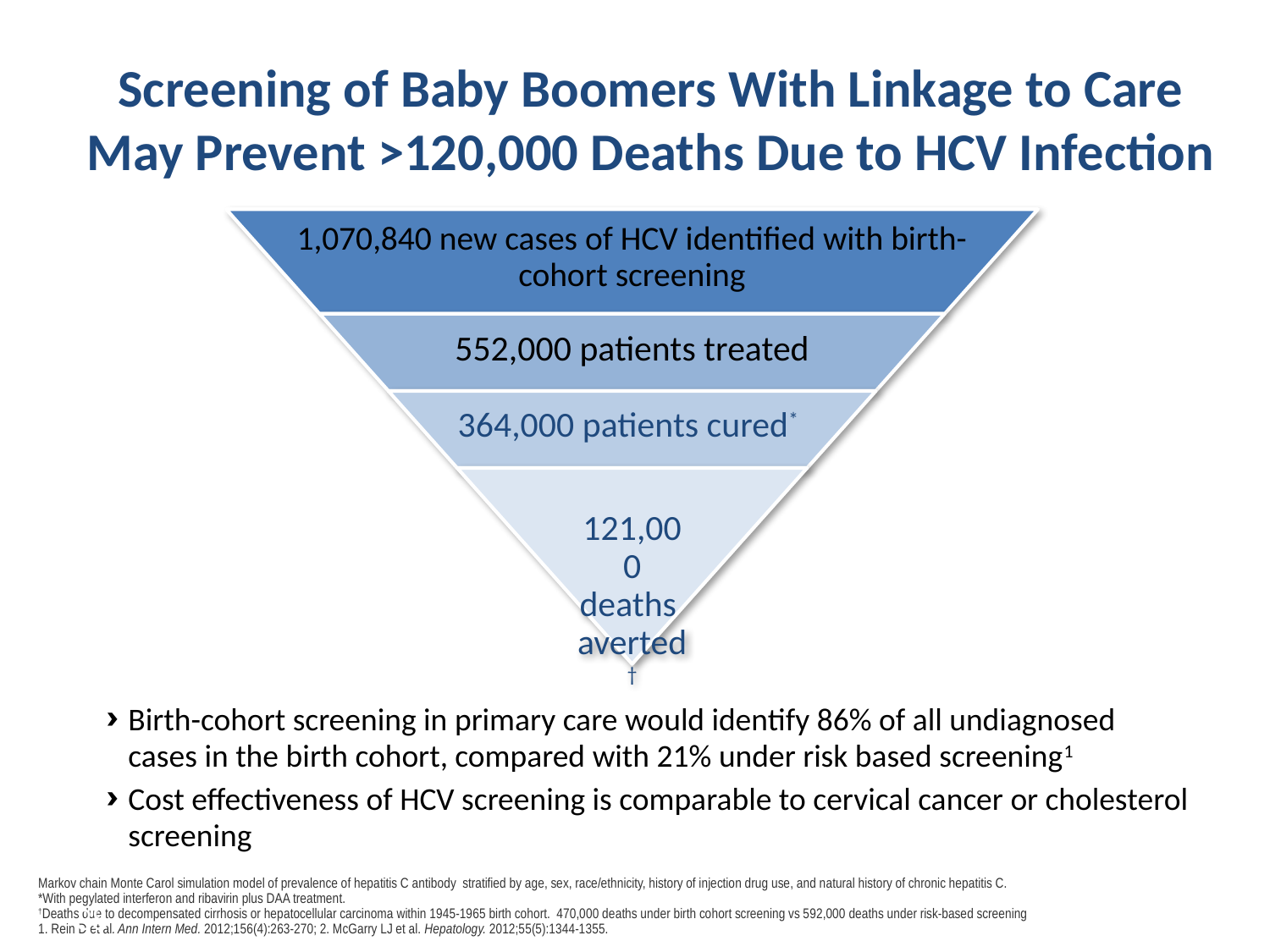

# Screening of Baby Boomers With Linkage to Care May Prevent >120,000 Deaths Due to HCV Infection
1,070,840 new cases of HCV identified with birth-cohort screening
552,000 patients treated
364,000 patients cured*
121,000 deaths
averted†
Birth-cohort screening in primary care would identify 86% of all undiagnosed cases in the birth cohort, compared with 21% under risk based screening1
Cost effectiveness of HCV screening is comparable to cervical cancer or cholesterol screening
Markov chain Monte Carol simulation model of prevalence of hepatitis C antibody  stratified by age, sex, race/ethnicity, history of injection drug use, and natural history of chronic hepatitis C.
*With pegylated interferon and ribavirin plus DAA treatment.
†Deaths due to decompensated cirrhosis or hepatocellular carcinoma within 1945-1965 birth cohort.  470,000 deaths under birth cohort screening vs 592,000 deaths under risk-based screening
1. Rein D et al. Ann Intern Med. 2012;156(4):263-270; 2. McGarry LJ et al. Hepatology. 2012;55(5):1344-1355.
38